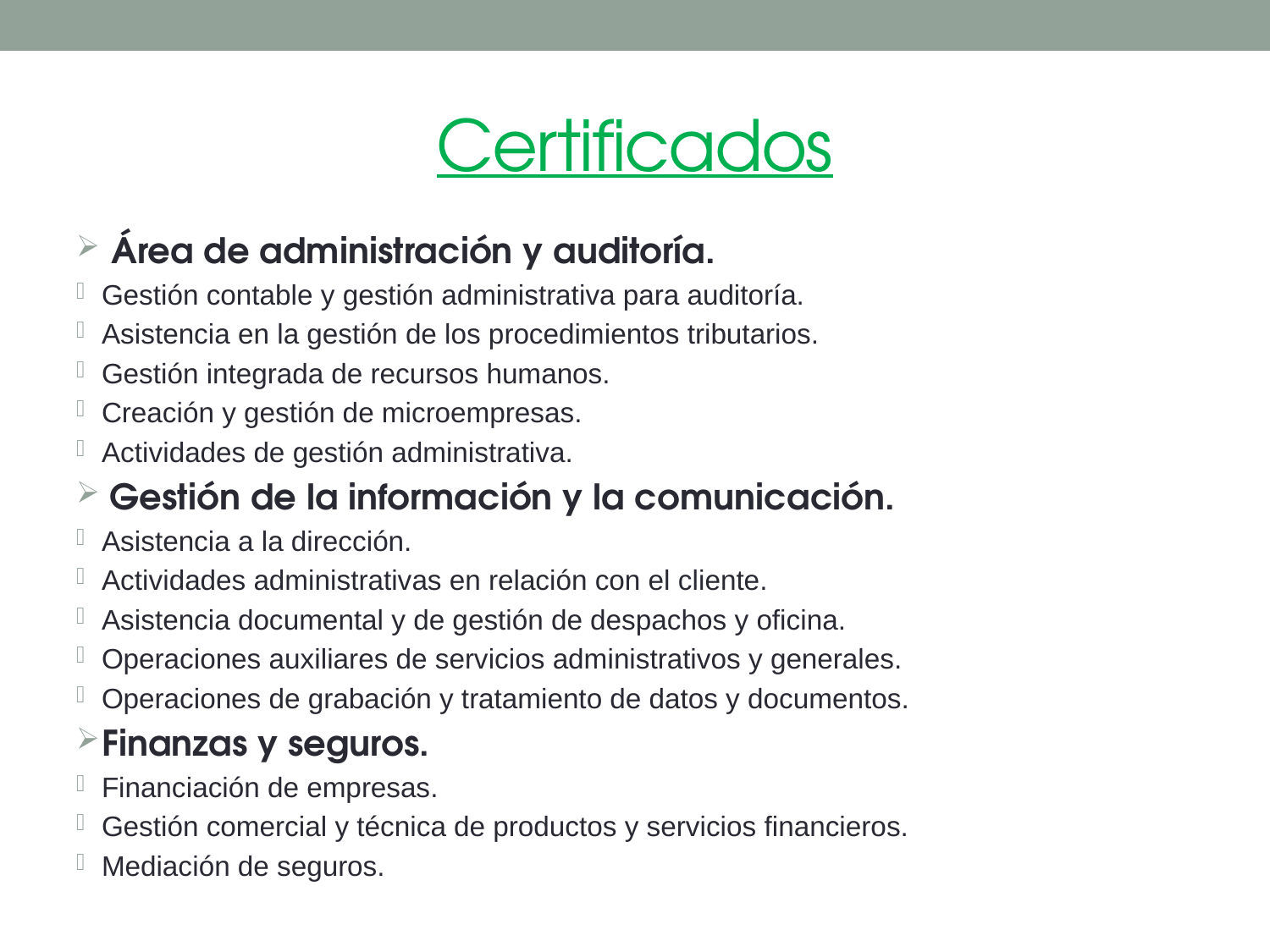

# Certificados
 Área de administración y auditoría.
Gestión contable y gestión administrativa para auditoría.
Asistencia en la gestión de los procedimientos tributarios.
Gestión integrada de recursos humanos.
Creación y gestión de microempresas.
Actividades de gestión administrativa.
 Gestión de la información y la comunicación.
Asistencia a la dirección.
Actividades administrativas en relación con el cliente.
Asistencia documental y de gestión de despachos y oficina.
Operaciones auxiliares de servicios administrativos y generales.
Operaciones de grabación y tratamiento de datos y documentos.
Finanzas y seguros.
Financiación de empresas.
Gestión comercial y técnica de productos y servicios financieros.
Mediación de seguros.